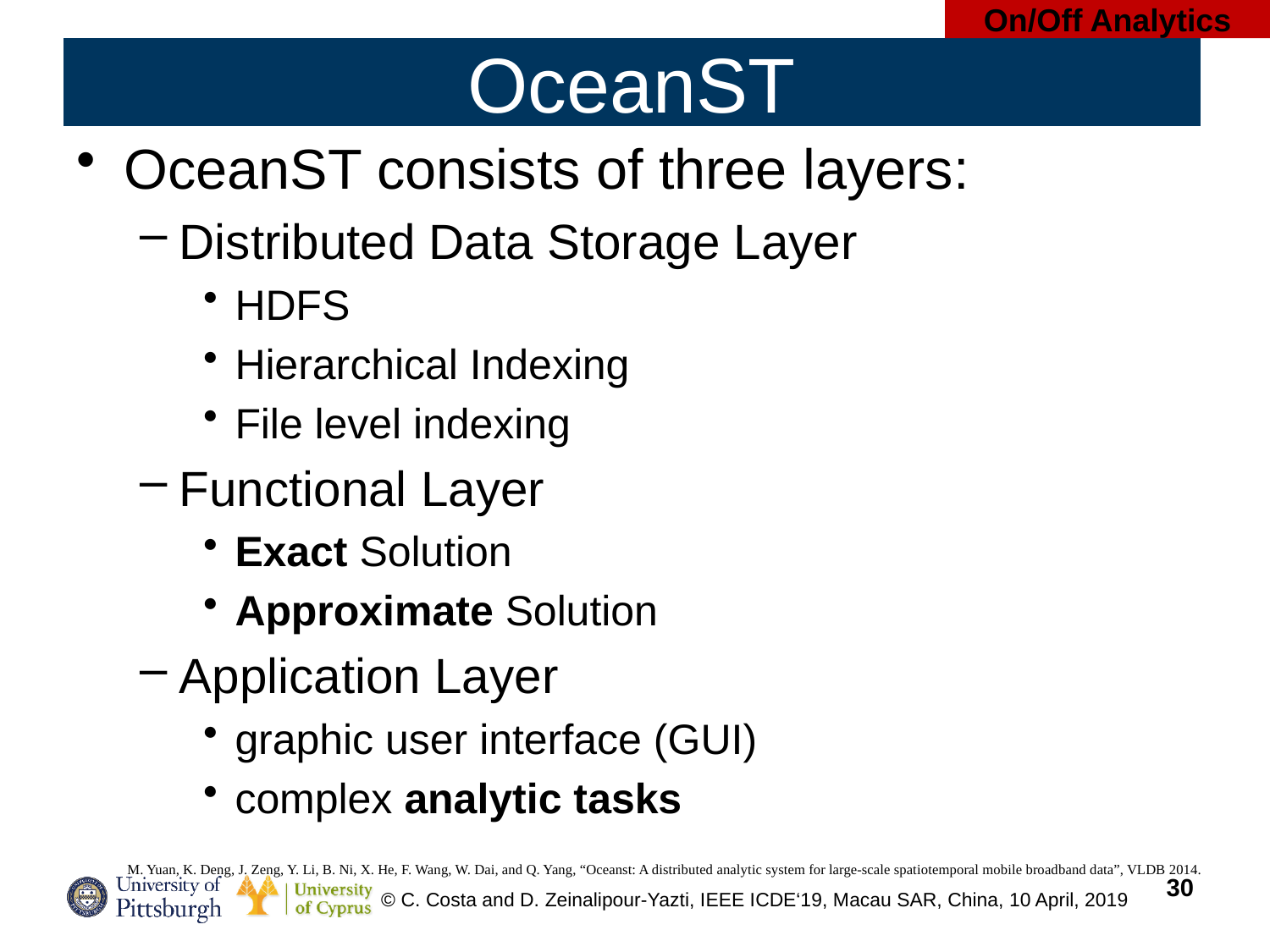

On/Off Analytics
# OceanST
OceanST consists of three layers:
Distributed Data Storage Layer
HDFS
Hierarchical Indexing
File level indexing
Functional Layer
Exact Solution
Approximate Solution
Application Layer
graphic user interface (GUI)
complex analytic tasks
M. Yuan, K. Deng, J. Zeng, Y. Li, B. Ni, X. He, F. Wang, W. Dai, and Q. Yang, “Oceanst: A distributed analytic system for large-scale spatiotemporal mobile broadband data”, VLDB 2014.